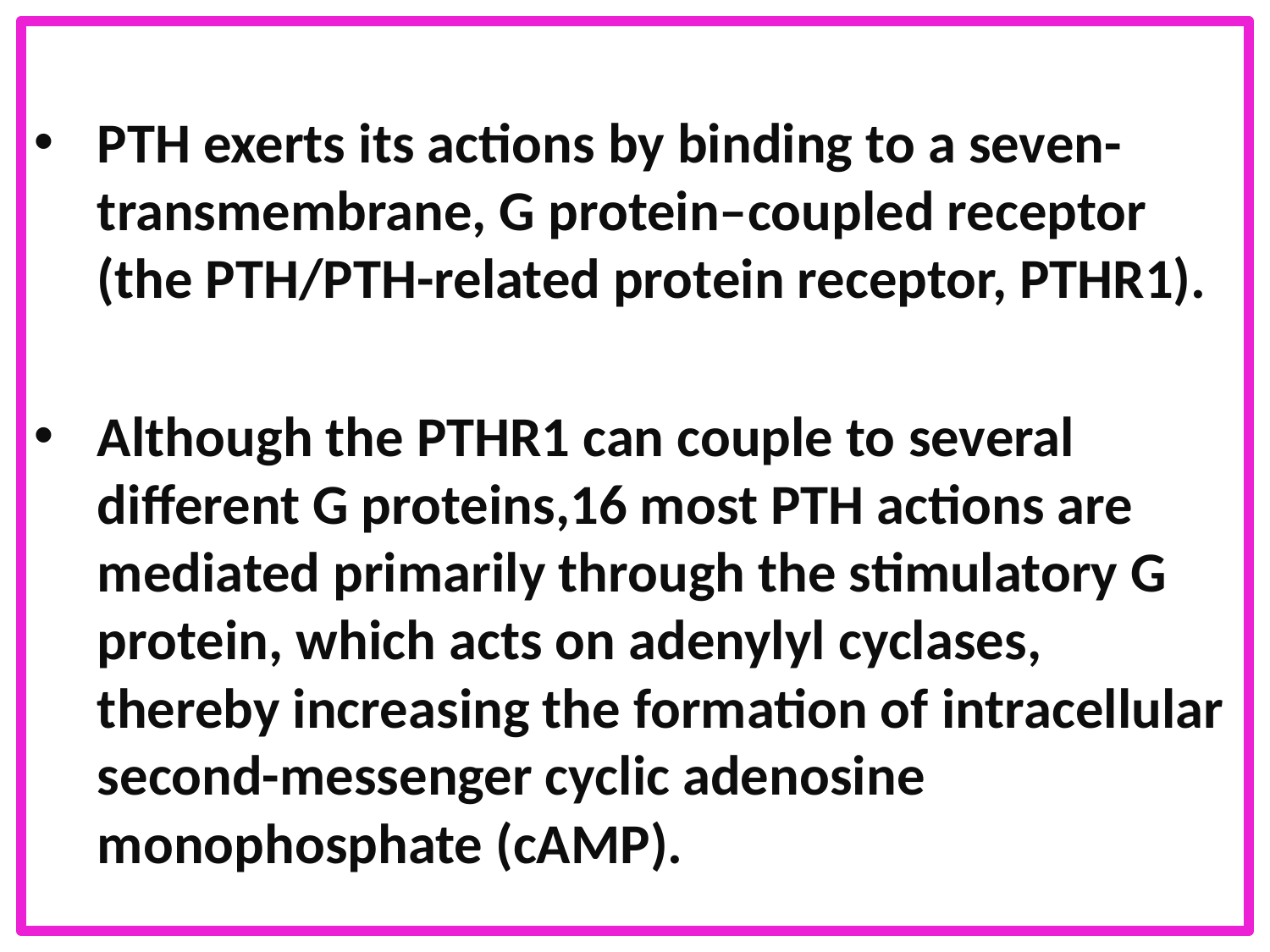

PTH exerts its actions by binding to a seven-transmembrane, G protein–coupled receptor (the PTH/PTH-related protein receptor, PTHR1).

Although the PTHR1 can couple to several different G proteins,16 most PTH actions are mediated primarily through the stimulatory G protein, which acts on adenylyl cyclases, thereby increasing the formation of intracellular second-messenger cyclic adenosine monophosphate (cAMP).
#